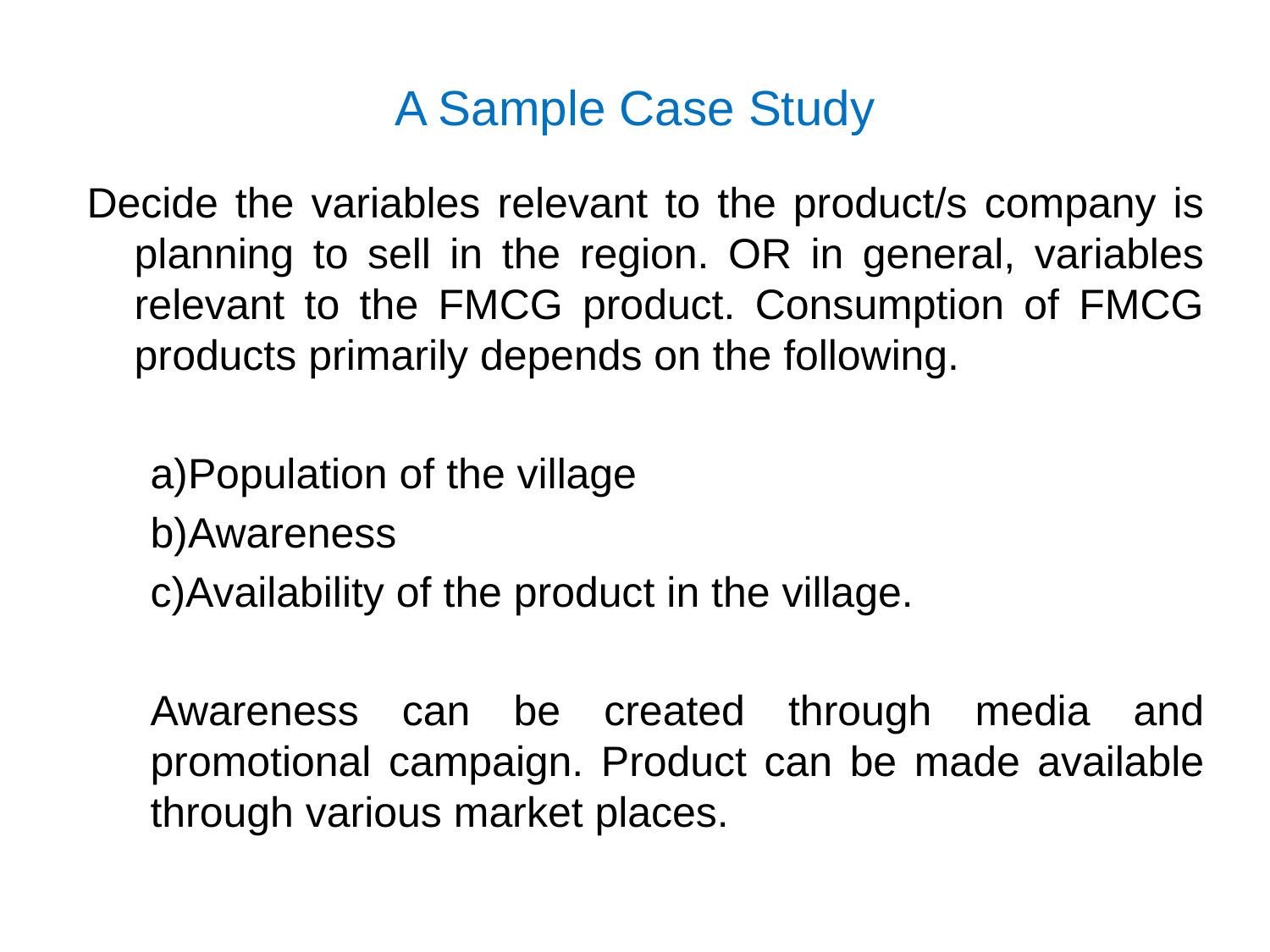

# A Sample Case Study
Decide the variables relevant to the product/s company is planning to sell in the region. OR in general, variables relevant to the FMCG product. Consumption of FMCG products primarily depends on the following.

Population of the village
Awareness
Availability of the product in the village.

Awareness can be created through media and promotional campaign. Product can be made available through various market places.